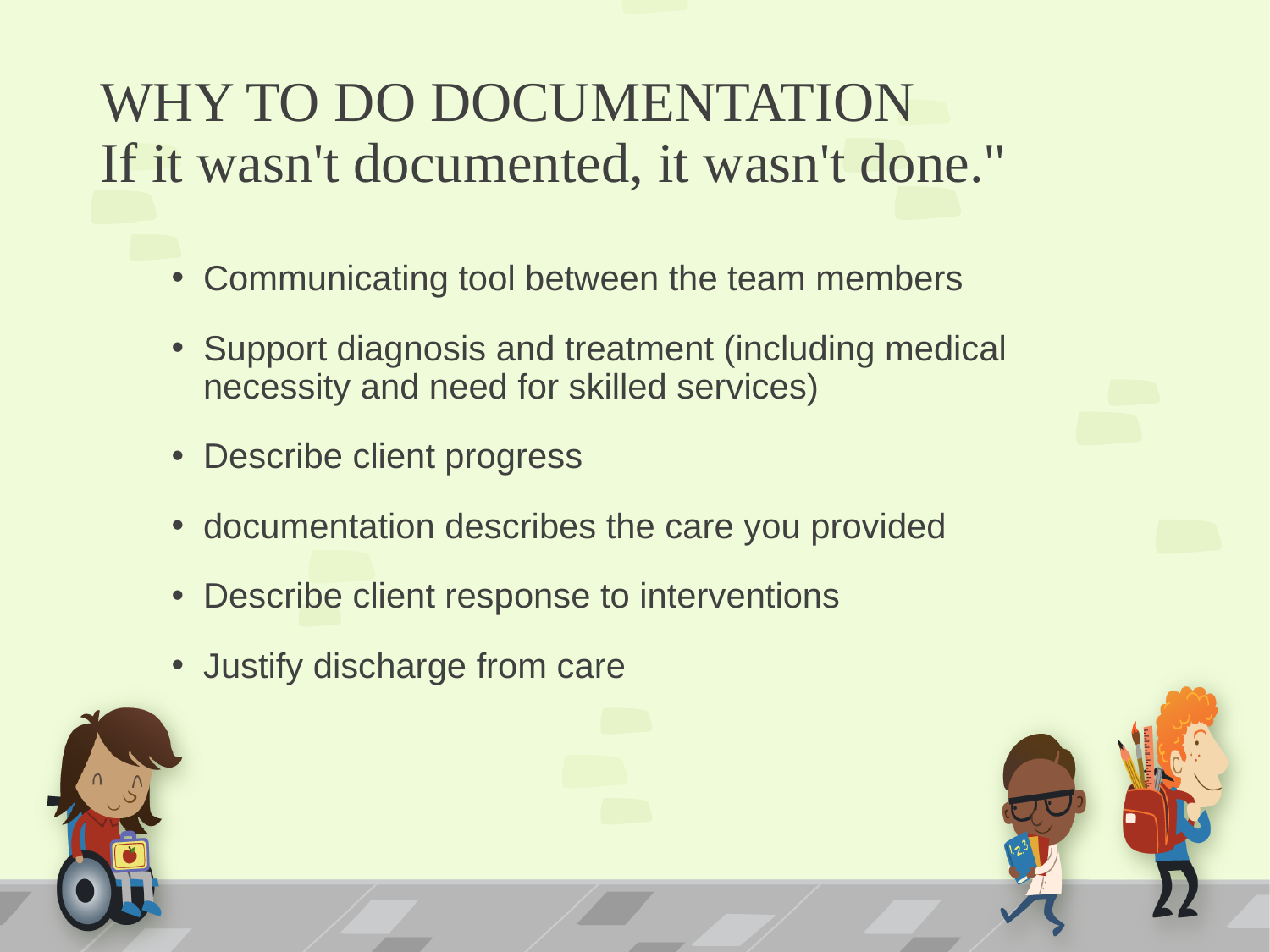

# WHY TO DO DOCUMENTATION If it wasn't documented, it wasn't done."
Communicating tool between the team members
Support diagnosis and treatment (including medical necessity and need for skilled services)
Describe client progress
documentation describes the care you provided
Describe client response to interventions
Justify discharge from care